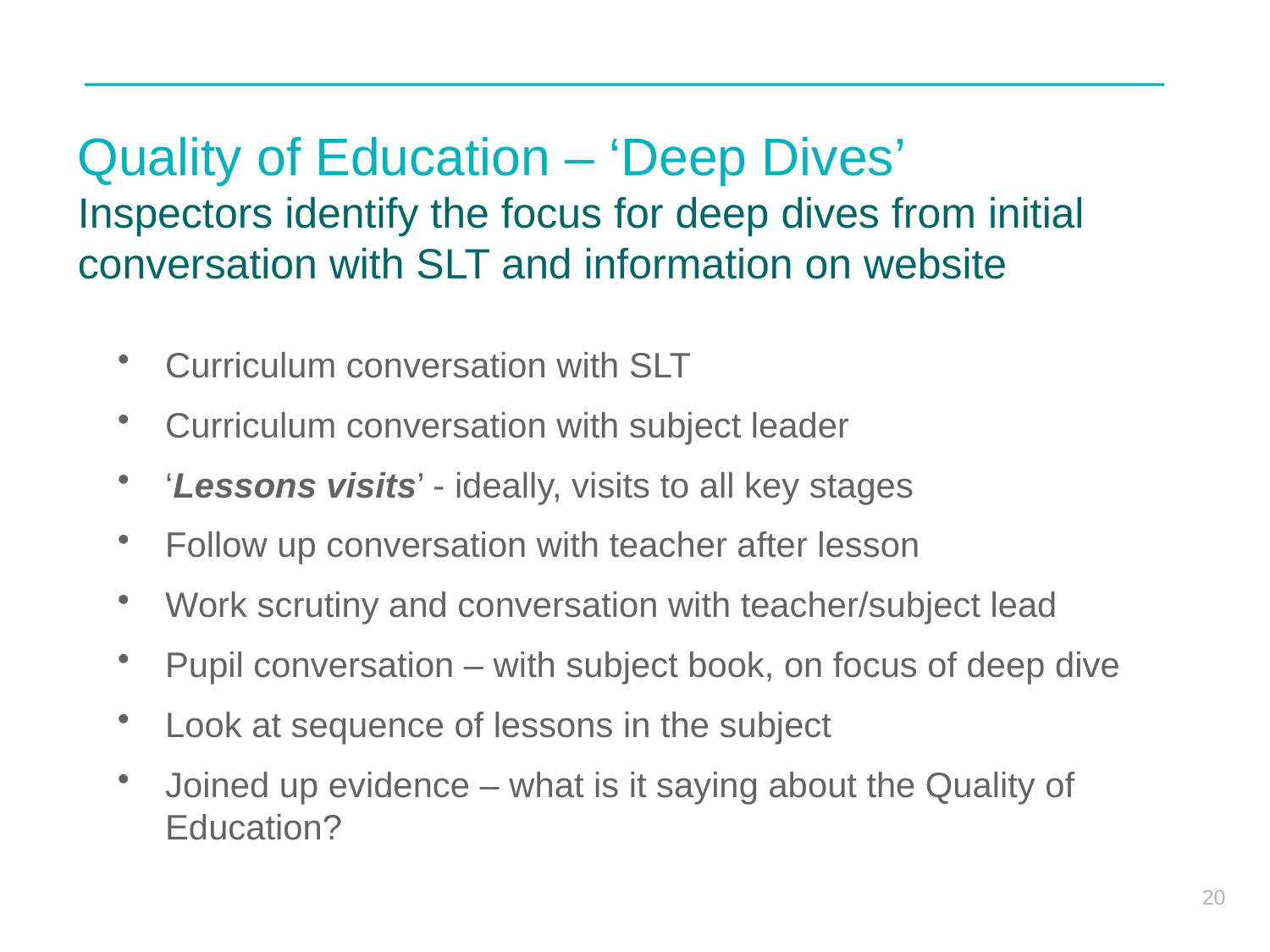

# Quality of Education – ‘Deep Dives’ Inspectors identify the focus for deep dives from initial conversation with SLT and information on website
Curriculum conversation with SLT
Curriculum conversation with subject leader
‘Lessons visits’ - ideally, visits to all key stages
Follow up conversation with teacher after lesson
Work scrutiny and conversation with teacher/subject lead
Pupil conversation – with subject book, on focus of deep dive
Look at sequence of lessons in the subject
Joined up evidence – what is it saying about the Quality of Education?